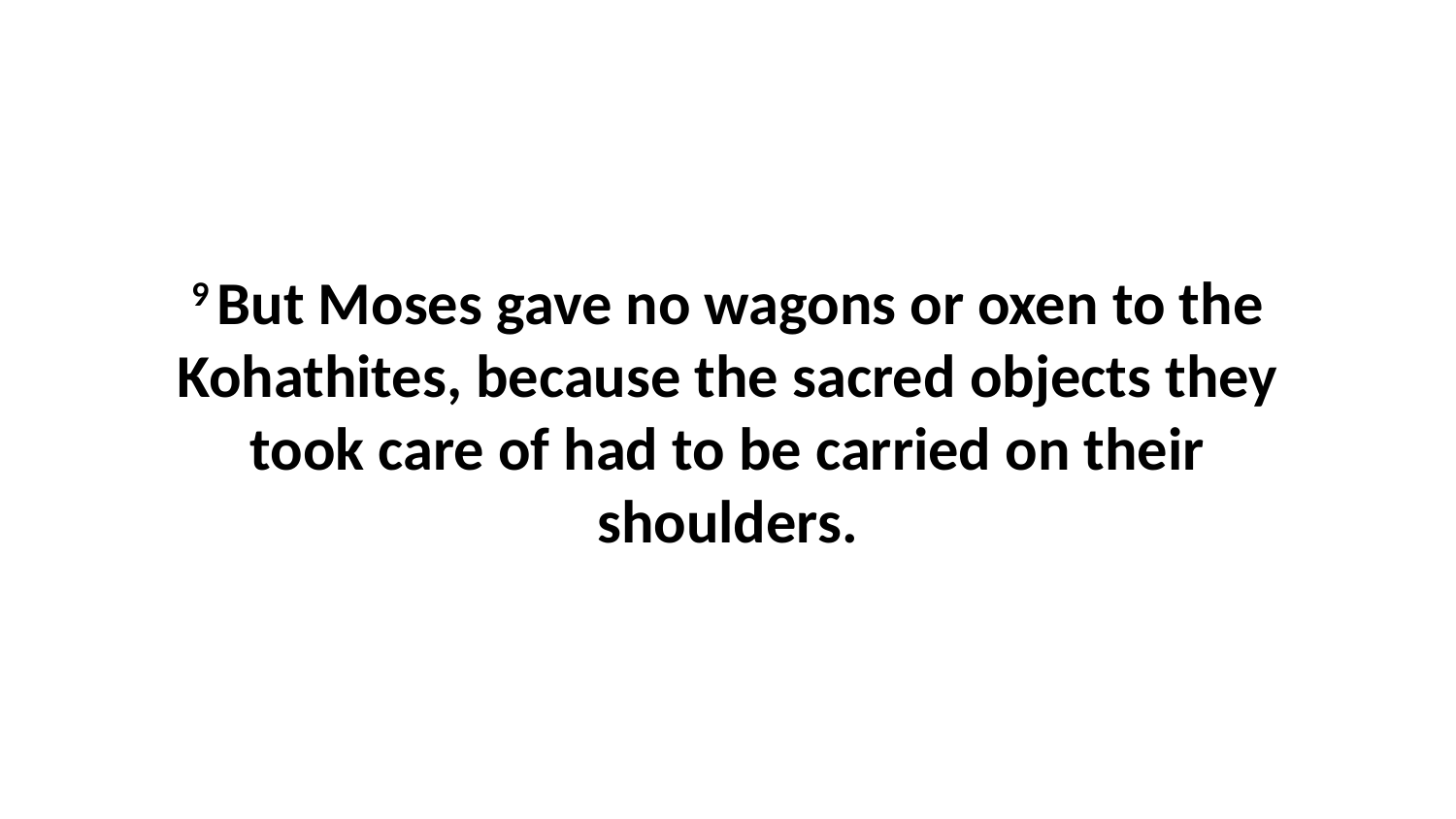

9 But Moses gave no wagons or oxen to the Kohathites, because the sacred objects they took care of had to be carried on their shoulders.